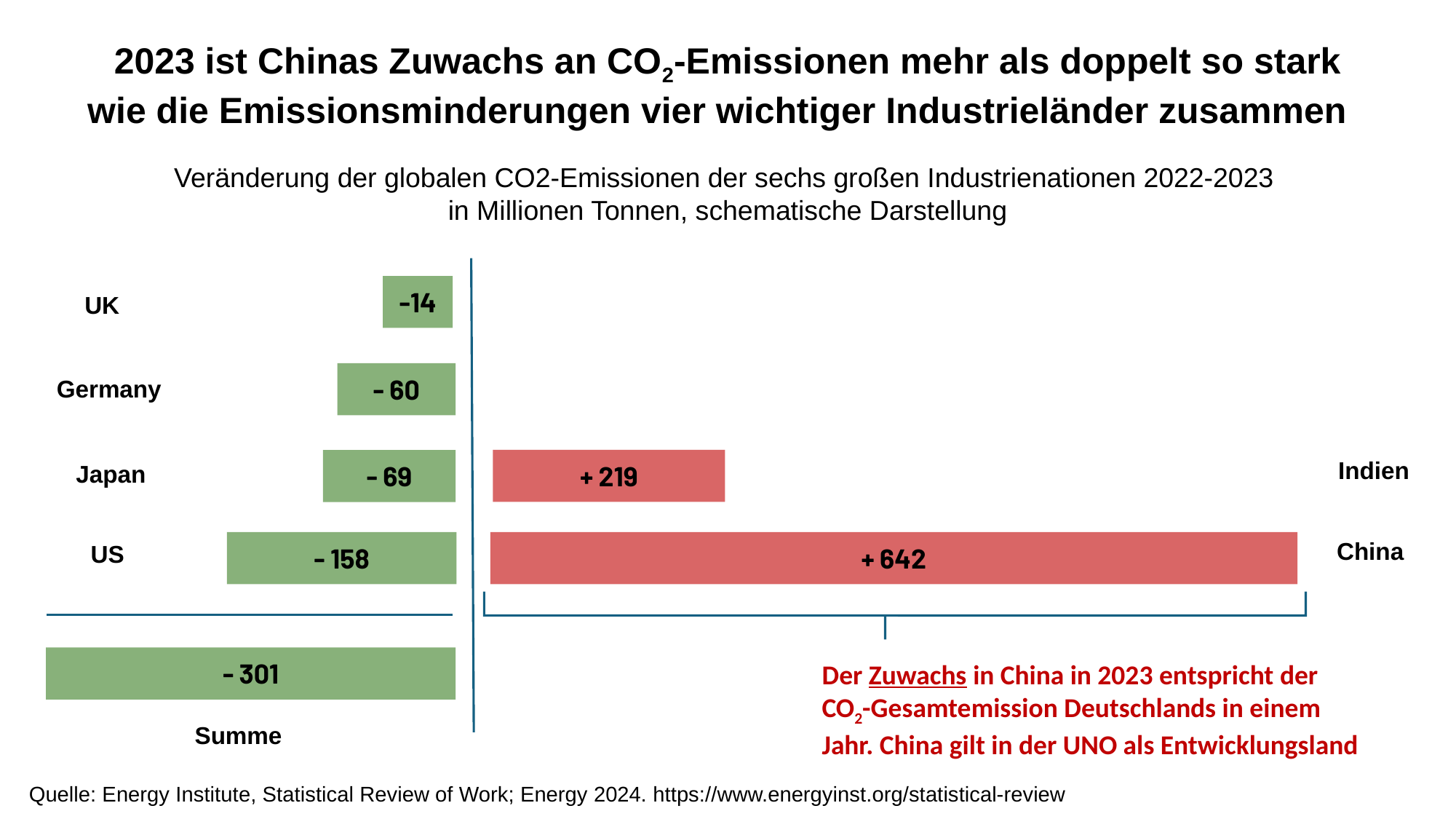

2023 ist Chinas Zuwachs an CO2-Emissionen mehr als doppelt so stark
wie die Emissionsminderungen vier wichtiger Industrieländer zusammen
Veränderung der globalen CO2-Emissionen der sechs großen Industrienationen 2022-2023
in Millionen Tonnen, schematische Darstellung
-14
UK
- 60
Germany
+ 219
- 69
Indien
Japan
China
+ 642
- 158
US

Der Zuwachs in China in 2023 entspricht der
CO2-Gesamtemission Deutschlands in einem Jahr. China gilt in der UNO als Entwicklungsland
- 301
Summe
Quelle: Energy Institute, Statistical Review of Work; Energy 2024. https://www.energyinst.org/statistical-review